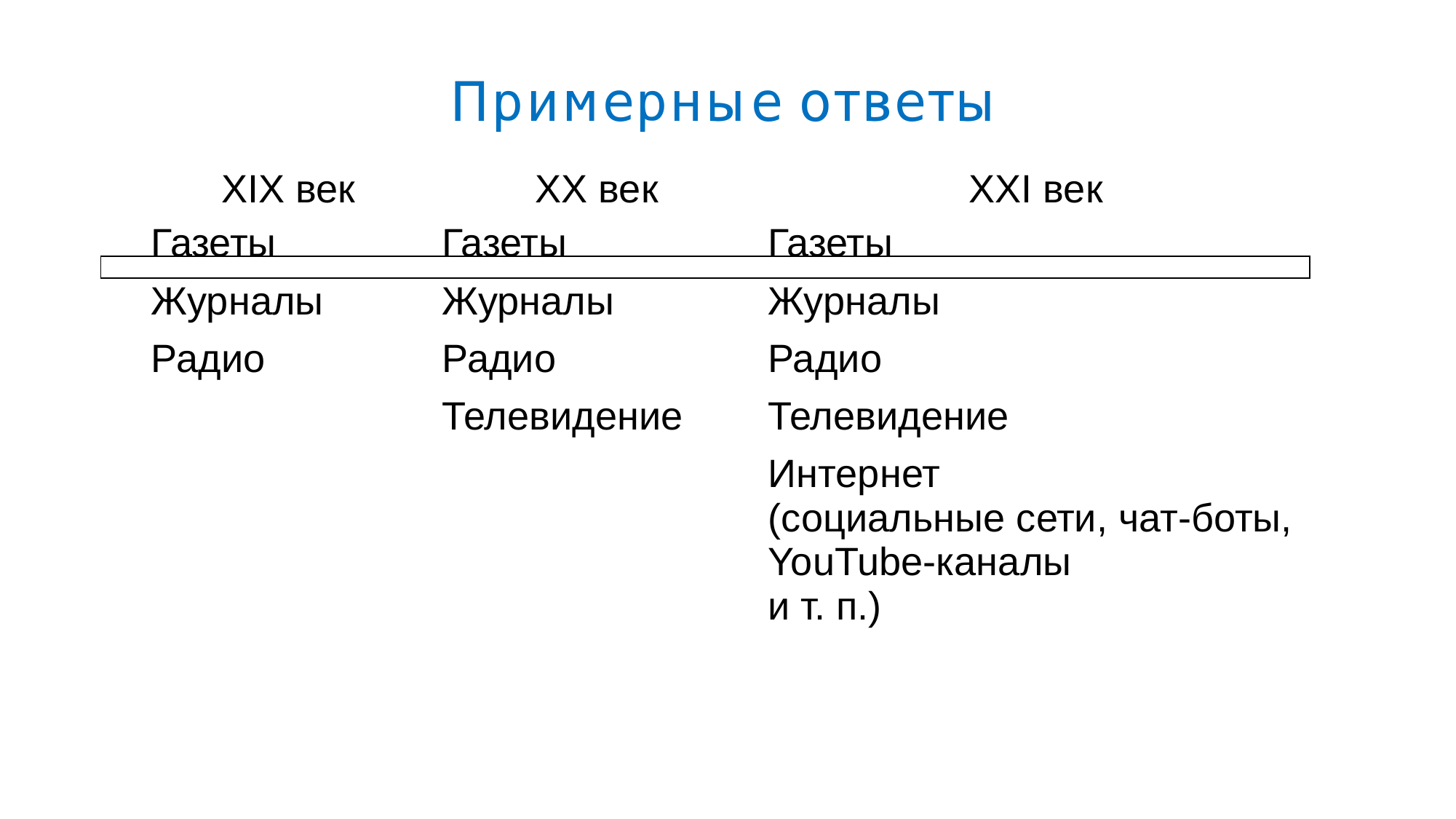

Примерные ответы

| ХІХ век | ХХ век | ХХІ век |
| --- | --- | --- |
| Газеты | Газеты | Газеты |
| Журналы | Журналы | Журналы |
| Радио | Радио | Радио |
|  | Телевидение | Телевидение |
|  |  | Интернет (социальные сети, чат-боты, YouTube-каналы и т. п.) |
|  |
| --- |